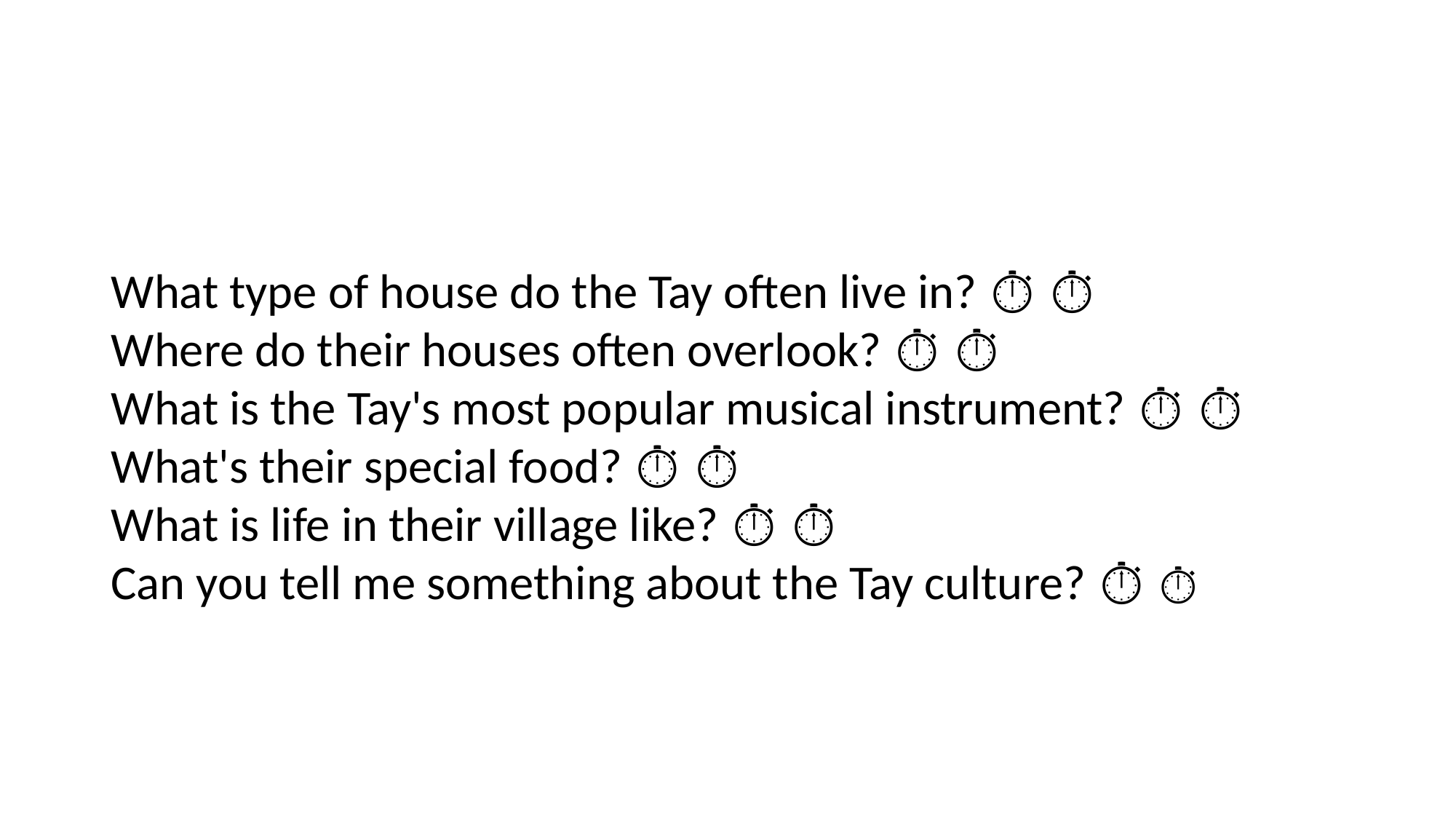

Hello, teacher and students! ⏱ ⏱
Yes, I'm glad to talk to you. ⏱ ⏱
I'll ask you some questions about Tay ethnic group. ⏱
Are you ready? ⏱ ⏱
Let's start. ⏱
What type of house do the Tay often live in? ⏱ ⏱
Where do their houses often overlook? ⏱ ⏱
What is the Tay's most popular musical instrument? ⏱ ⏱
What's their special food? ⏱ ⏱
What is life in their village like? ⏱ ⏱
Can you tell me something about the Tay culture? ⏱ ⏱
Excellent! You know about the Tay very well.
Thank you teacher and students. I'm glad to meet you today. Goodbye!See you later.